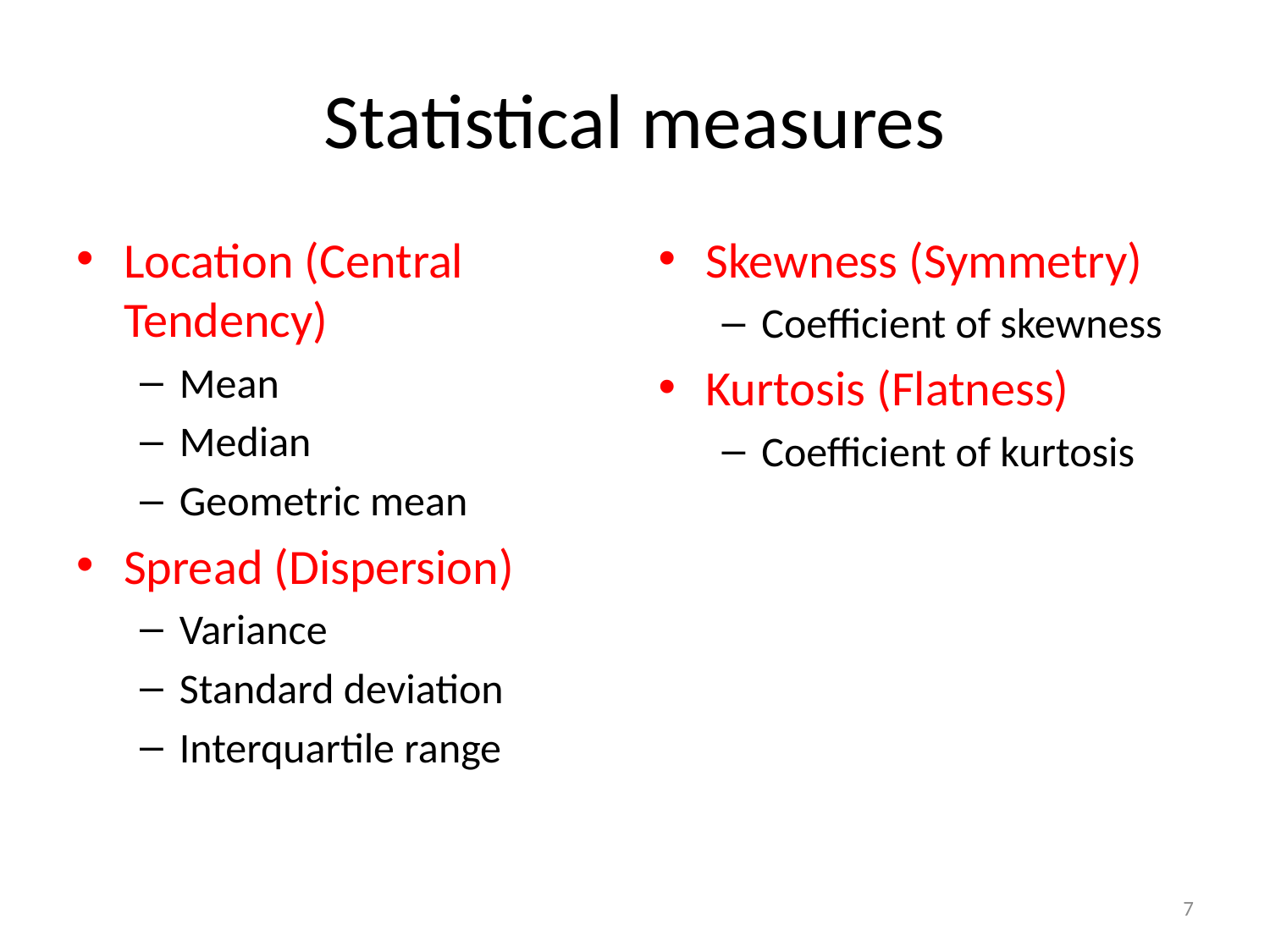

# Statistical measures
Location (Central Tendency)
Mean
Median
Geometric mean
Spread (Dispersion)
Variance
Standard deviation
Interquartile range
Skewness (Symmetry)
Coefficient of skewness
Kurtosis (Flatness)
Coefficient of kurtosis

7